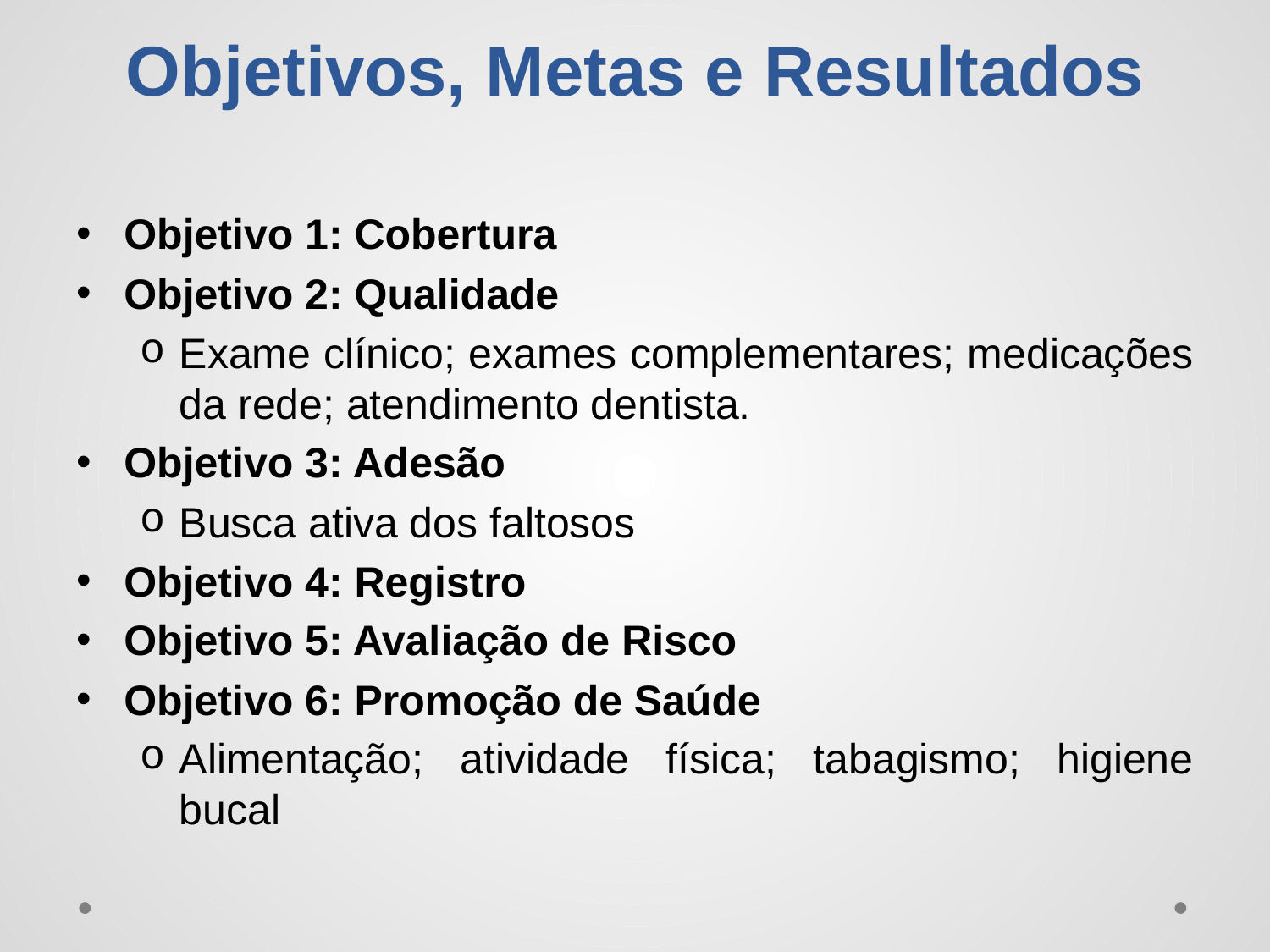

# Objetivos, Metas e Resultados
Objetivo 1: Cobertura
Objetivo 2: Qualidade
Exame clínico; exames complementares; medicações da rede; atendimento dentista.
Objetivo 3: Adesão
Busca ativa dos faltosos
Objetivo 4: Registro
Objetivo 5: Avaliação de Risco
Objetivo 6: Promoção de Saúde
Alimentação; atividade física; tabagismo; higiene bucal